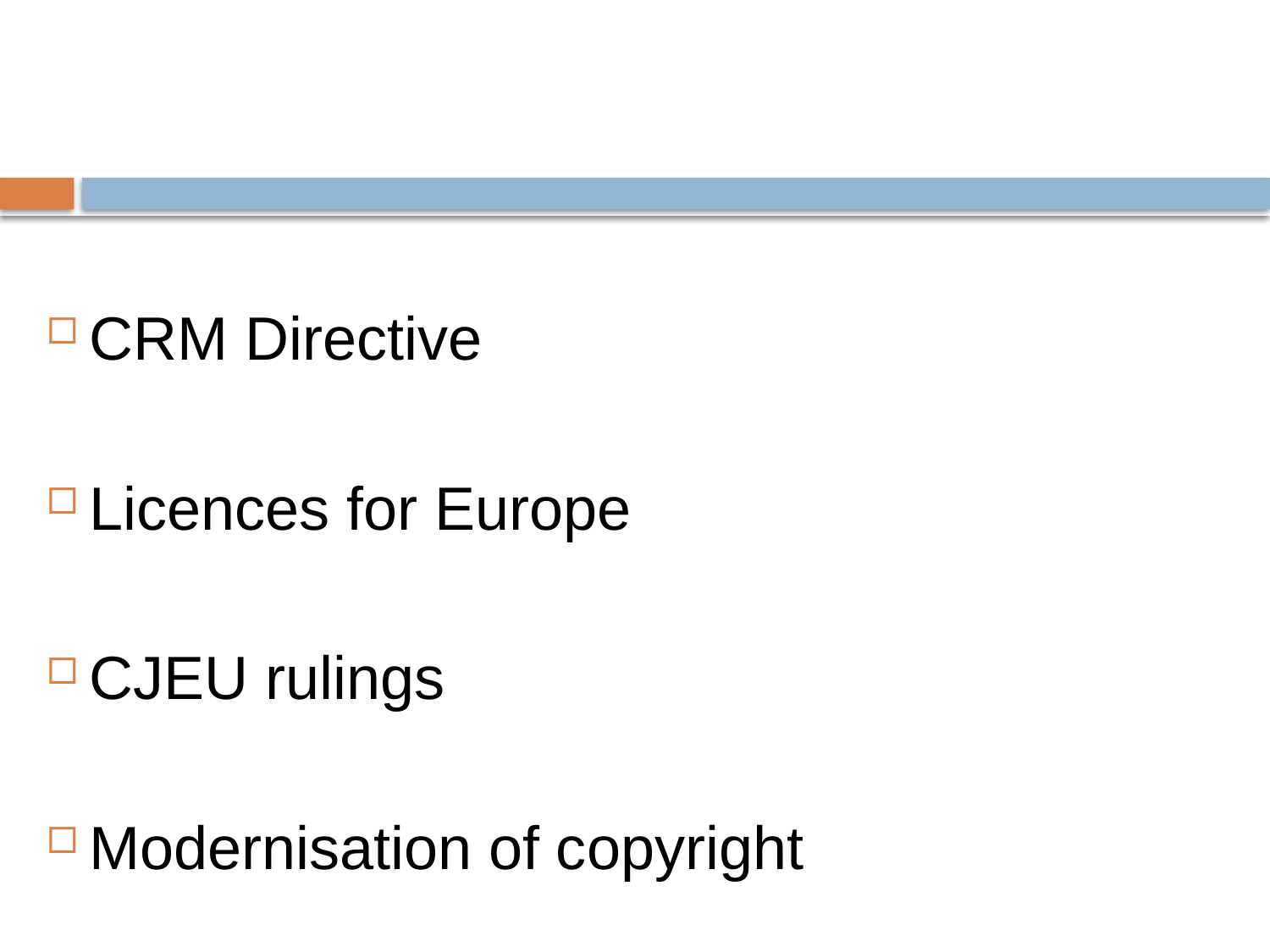

#

CRM Directive

Licences for Europe

CJEU rulings

Modernisation of copyright